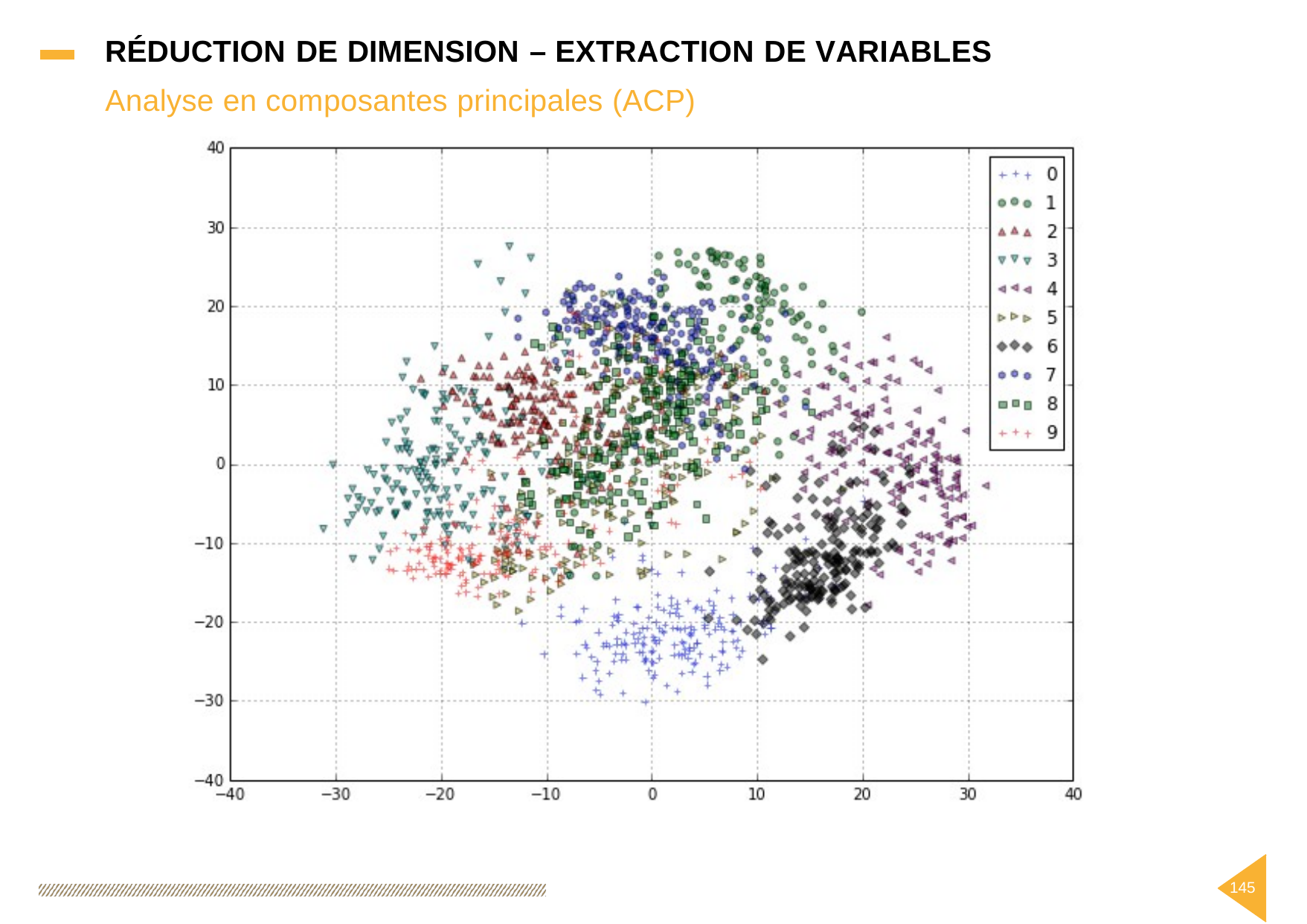

RÉDUCTION DE DIMENSION – EXTRACTION
DE
VARIABLES

Analyse
en
composantes
principales
(ACP)

145